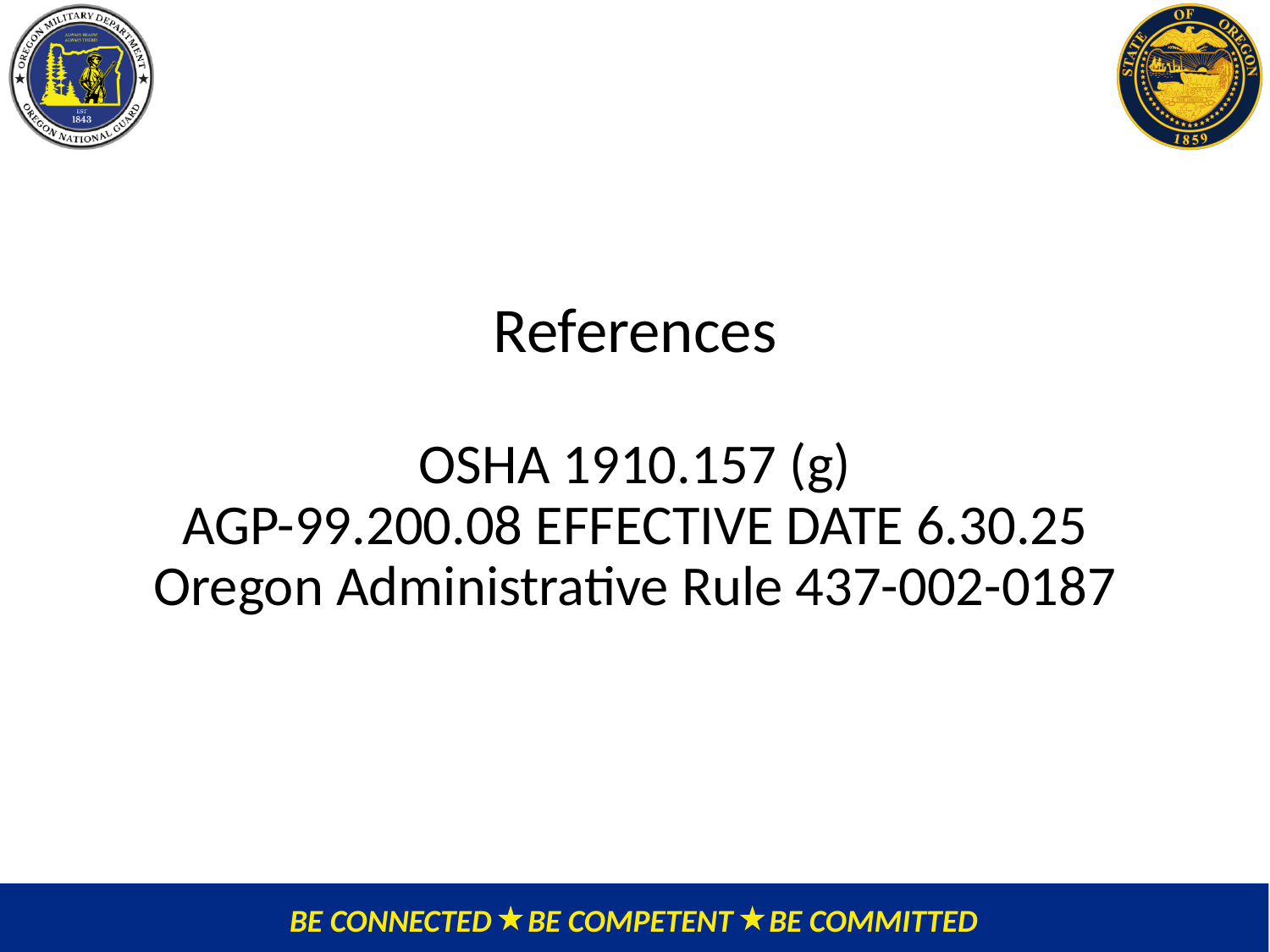

# References OSHA 1910.157 (g) AGP-99.200.08 EFFECTIVE DATE 6.30.25 Oregon Administrative Rule 437-002-0187